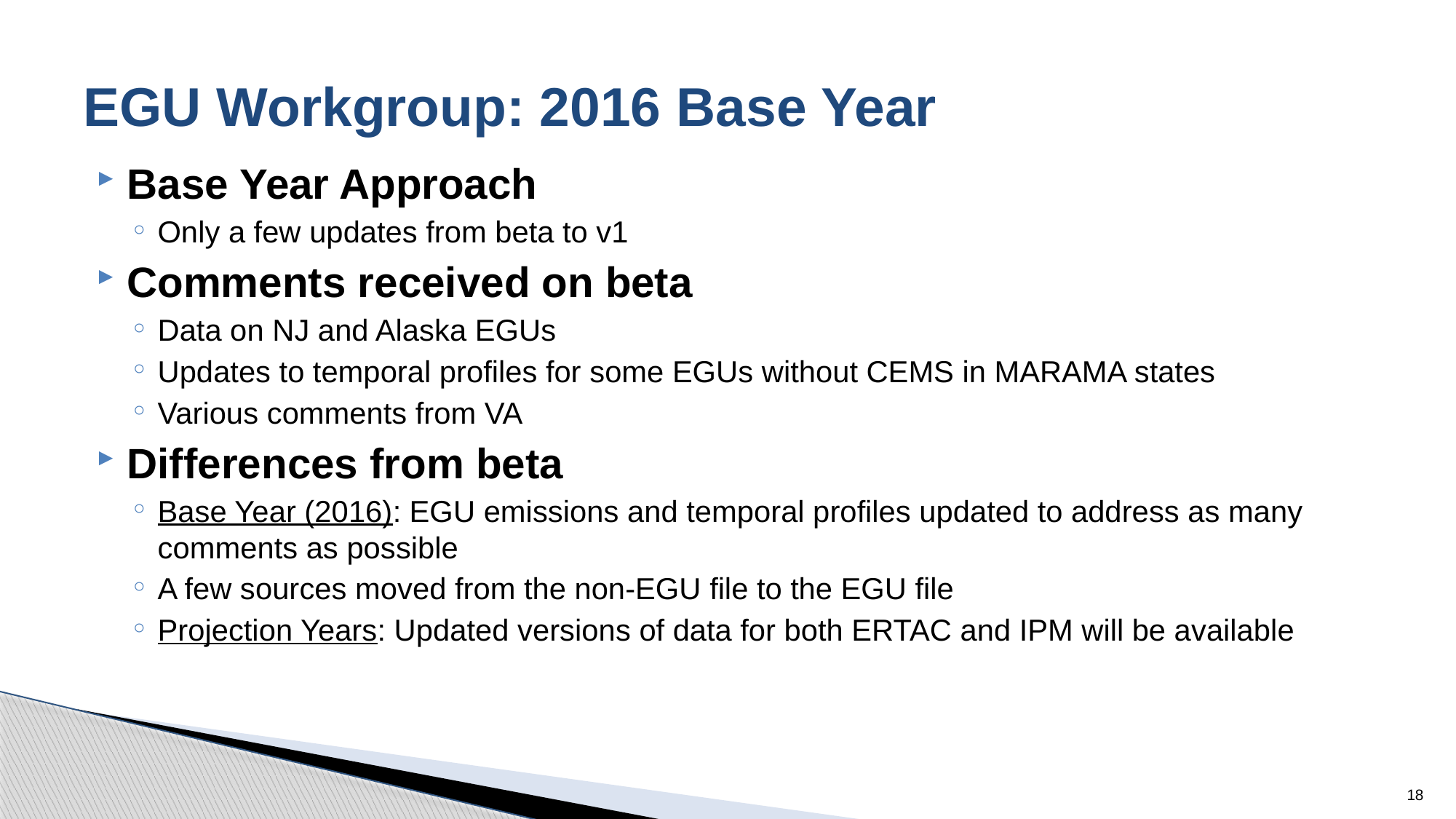

# EGU Workgroup: 2016 Base Year
Base Year Approach
Only a few updates from beta to v1
Comments received on beta
Data on NJ and Alaska EGUs
Updates to temporal profiles for some EGUs without CEMS in MARAMA states
Various comments from VA
Differences from beta
Base Year (2016): EGU emissions and temporal profiles updated to address as many comments as possible
A few sources moved from the non-EGU file to the EGU file
Projection Years: Updated versions of data for both ERTAC and IPM will be available
18